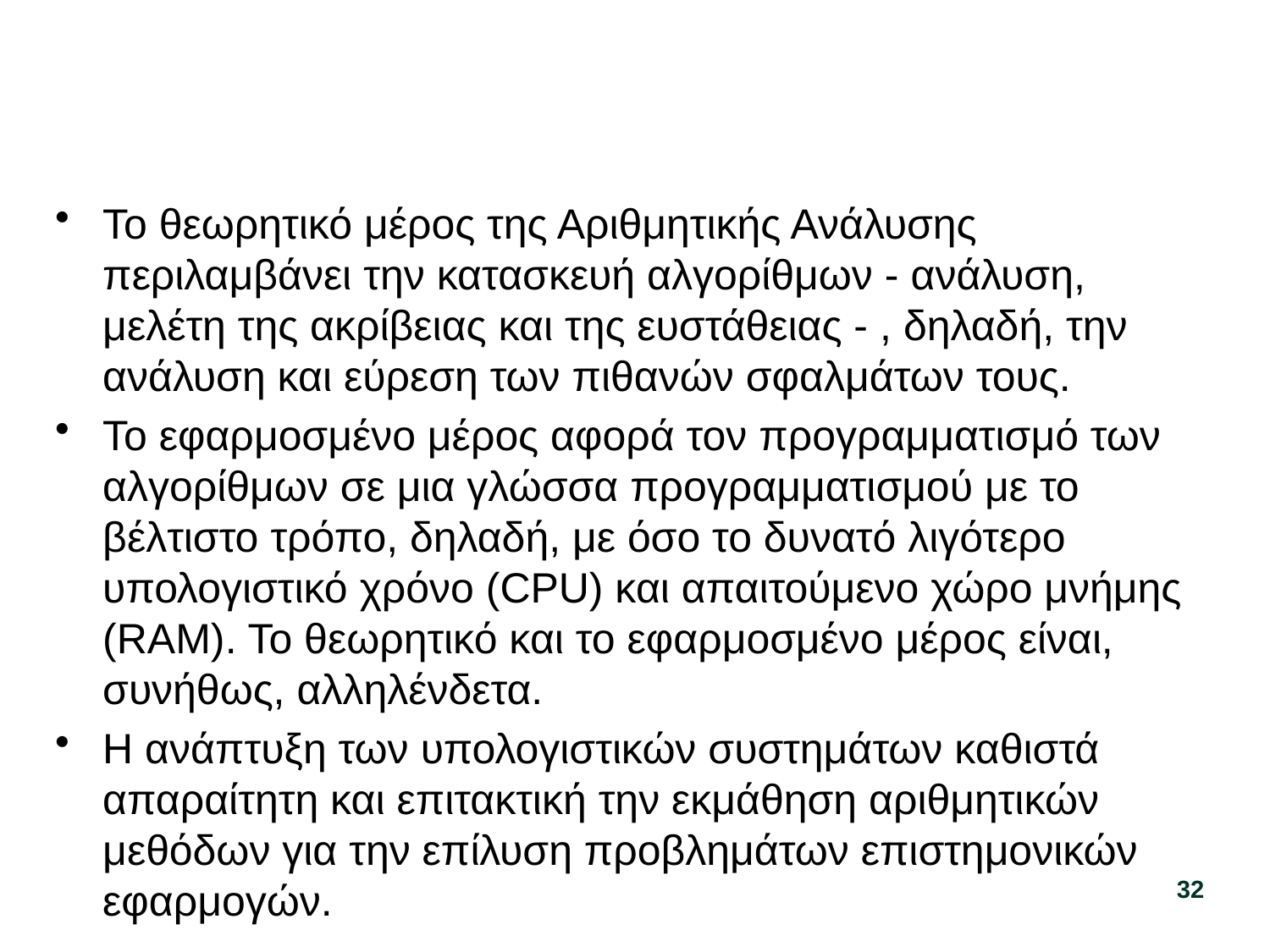

#
Το θεωρητικό μέρος της Αριθμητικής Ανάλυσης περιλαμβάνει την κατασκευή αλγορίθμων - ανάλυση, μελέτη της ακρίβειας και της ευστάθειας - , δηλαδή, την ανάλυση και εύρεση των πιθανών σφαλμάτων τους.
Το εφαρμοσμένο μέρος αφορά τον προγραμματισμό των αλγορίθμων σε μια γλώσσα προγραμματισμού με το βέλτιστο τρόπο, δηλαδή, με όσο το δυνατό λιγότερο υπολογιστικό χρόνο (CPU) και απαιτούμενο χώρο μνήμης (RAM). Το θεωρητικό και το εφαρμοσμένο μέρος είναι, συνήθως, αλληλένδετα.
Η ανάπτυξη των υπολογιστικών συστημάτων καθιστά απαραίτητη και επιτακτική την εκμάθηση αριθμητικών μεθόδων για την επίλυση προβλημάτων επιστημονικών εφαρμογών.

32